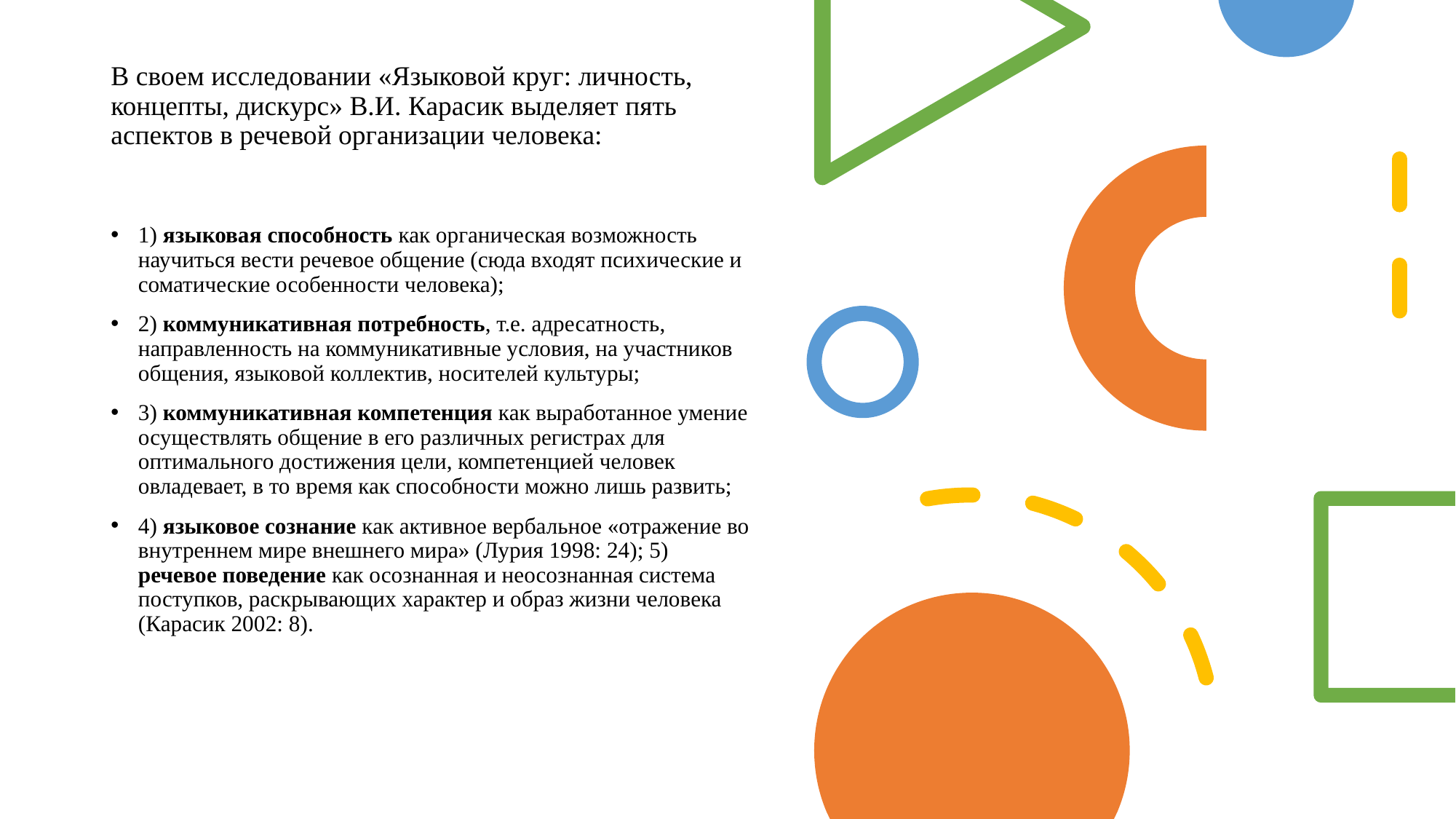

# В своем исследовании «Языковой круг: личность, концепты, дискурс» В.И. Карасик выделяет пять аспектов в речевой организации человека:

1) языковая способность как органическая возможность научиться вести речевое общение (сюда входят психические и соматические особенности человека);
2) коммуникативная потребность, т.е. адресатность, направленность на коммуникативные условия, на участников общения, языковой коллектив, носителей культуры;
3) коммуникативная компетенция как выработанное умение осуществлять общение в его различных регистрах для оптимального достижения цели, компетенцией человек овладевает, в то время как способности можно лишь развить;
4) языковое сознание как активное вербальное «отражение во внутреннем мире внешнего мира» (Лурия 1998: 24); 5) речевое поведение как осознанная и неосознанная система поступков, раскрывающих характер и образ жизни человека (Карасик 2002: 8).